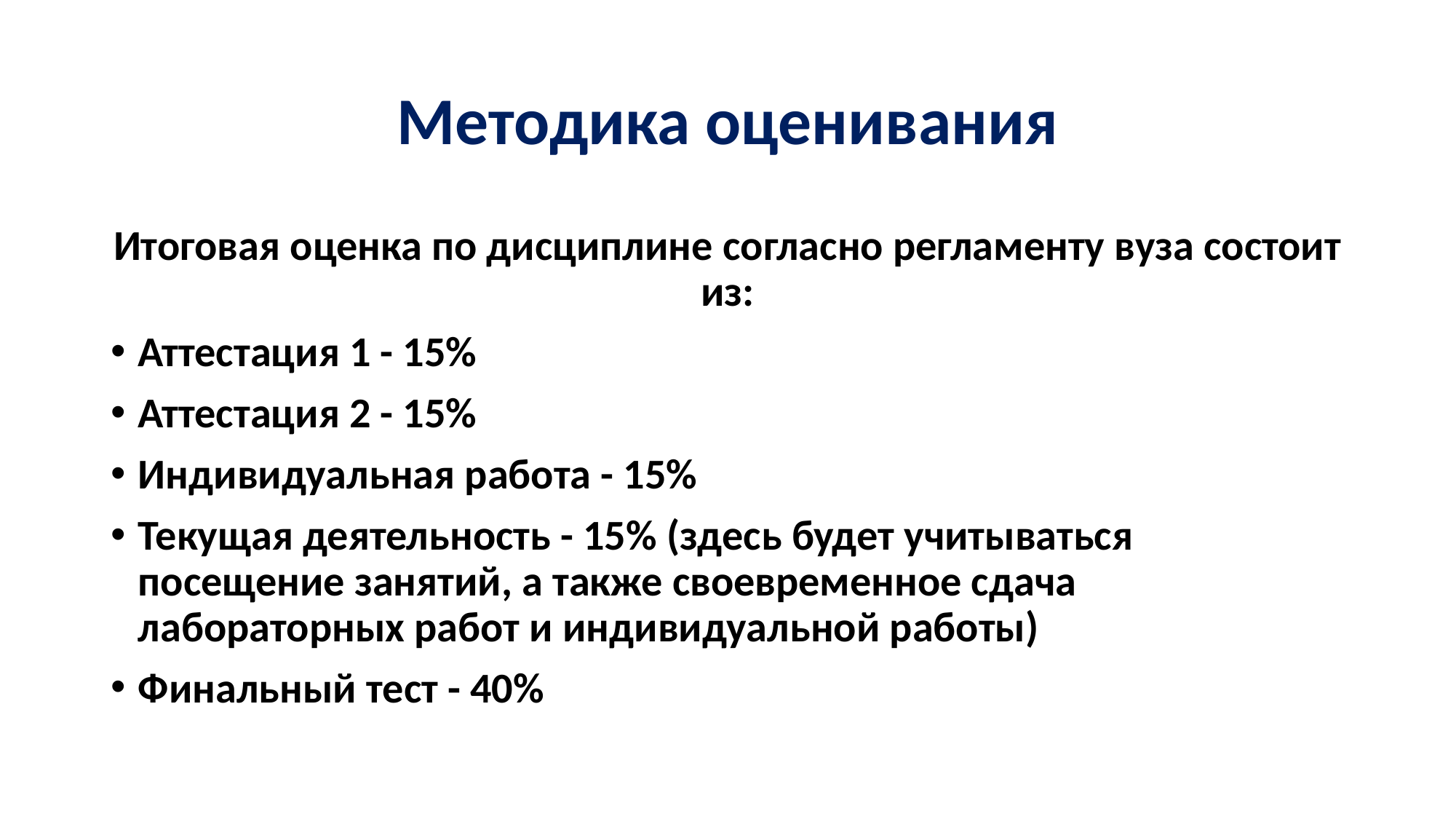

# Методика оценивания
Итоговая оценка по дисциплине согласно регламенту вуза состоит из:
Аттестация 1 - 15%
Аттестация 2 - 15%
Индивидуальная работа - 15%
Текущая деятельность - 15% (здесь будет учитываться посещение занятий, а также своевременное сдача лабораторных работ и индивидуальной работы)
Финальный тест - 40%